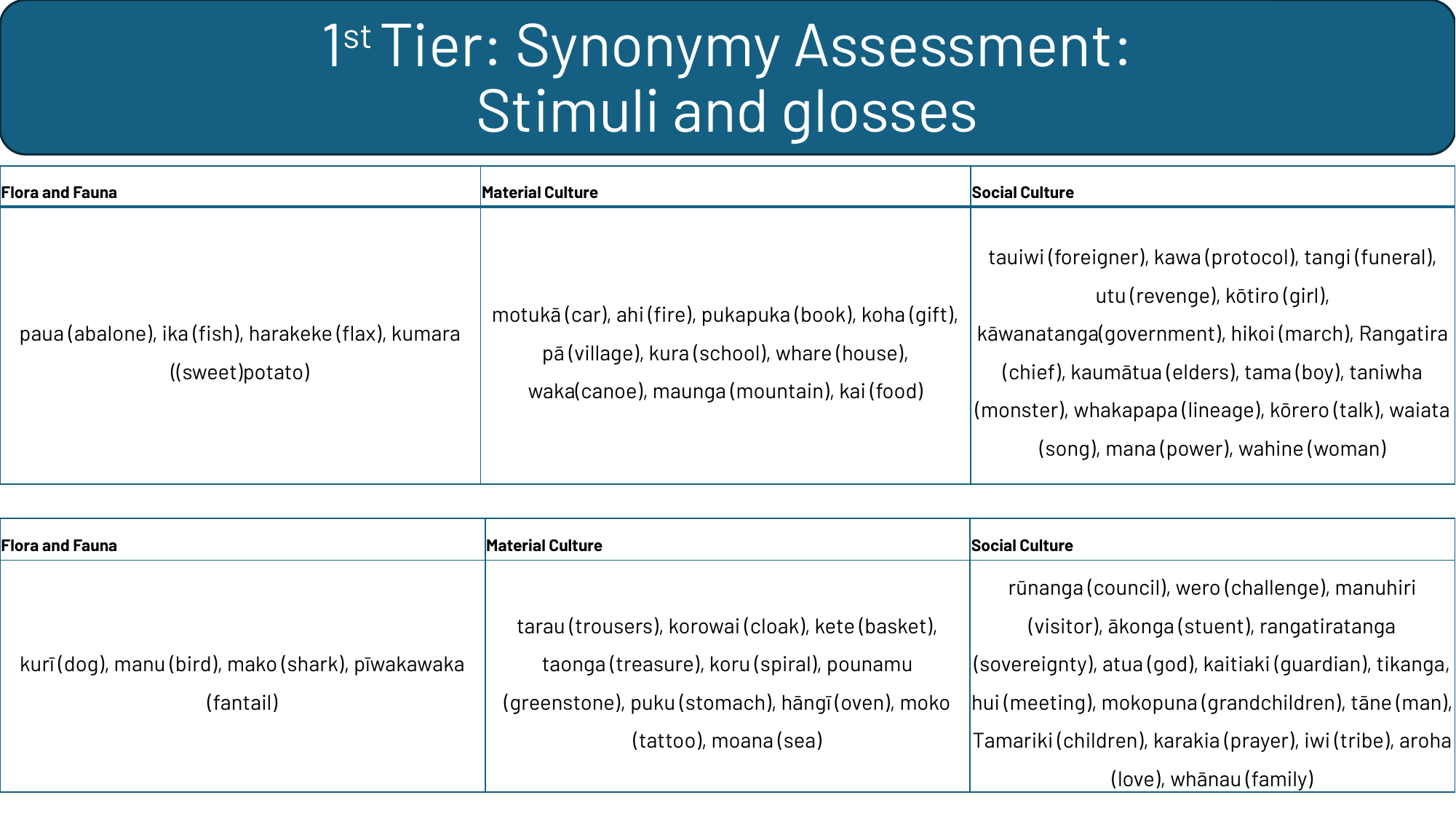

# 1st Tier: Synonymy Assessment: Stimuli and glosses
| Flora and Fauna | Material Culture | Social Culture |
| --- | --- | --- |
| paua (abalone), ika (fish), harakeke (flax), kumara ((sweet)potato) | motukā (car), ahi (fire), pukapuka (book), koha (gift), pā (village), kura (school), whare (house), waka(canoe), maunga (mountain), kai (food) | tauiwi (foreigner), kawa (protocol), tangi (funeral), utu (revenge), kōtiro (girl), kāwanatanga(government), hikoi (march), Rangatira (chief), kaumātua (elders), tama (boy), taniwha (monster), whakapapa (lineage), kōrero (talk), waiata (song), mana (power), wahine (woman) |
| Flora and Fauna | Material Culture | Social Culture |
| --- | --- | --- |
| kurī (dog), manu (bird), mako (shark), pīwakawaka (fantail) | tarau (trousers), korowai (cloak), kete (basket), taonga (treasure), koru (spiral), pounamu (greenstone), puku (stomach), hāngī (oven), moko (tattoo), moana (sea) | rūnanga (council), wero (challenge), manuhiri (visitor), ākonga (stuent), rangatiratanga (sovereignty), atua (god), kaitiaki (guardian), tikanga, hui (meeting), mokopuna (grandchildren), tāne (man), Tamariki (children), karakia (prayer), iwi (tribe), aroha (love), whānau (family) |